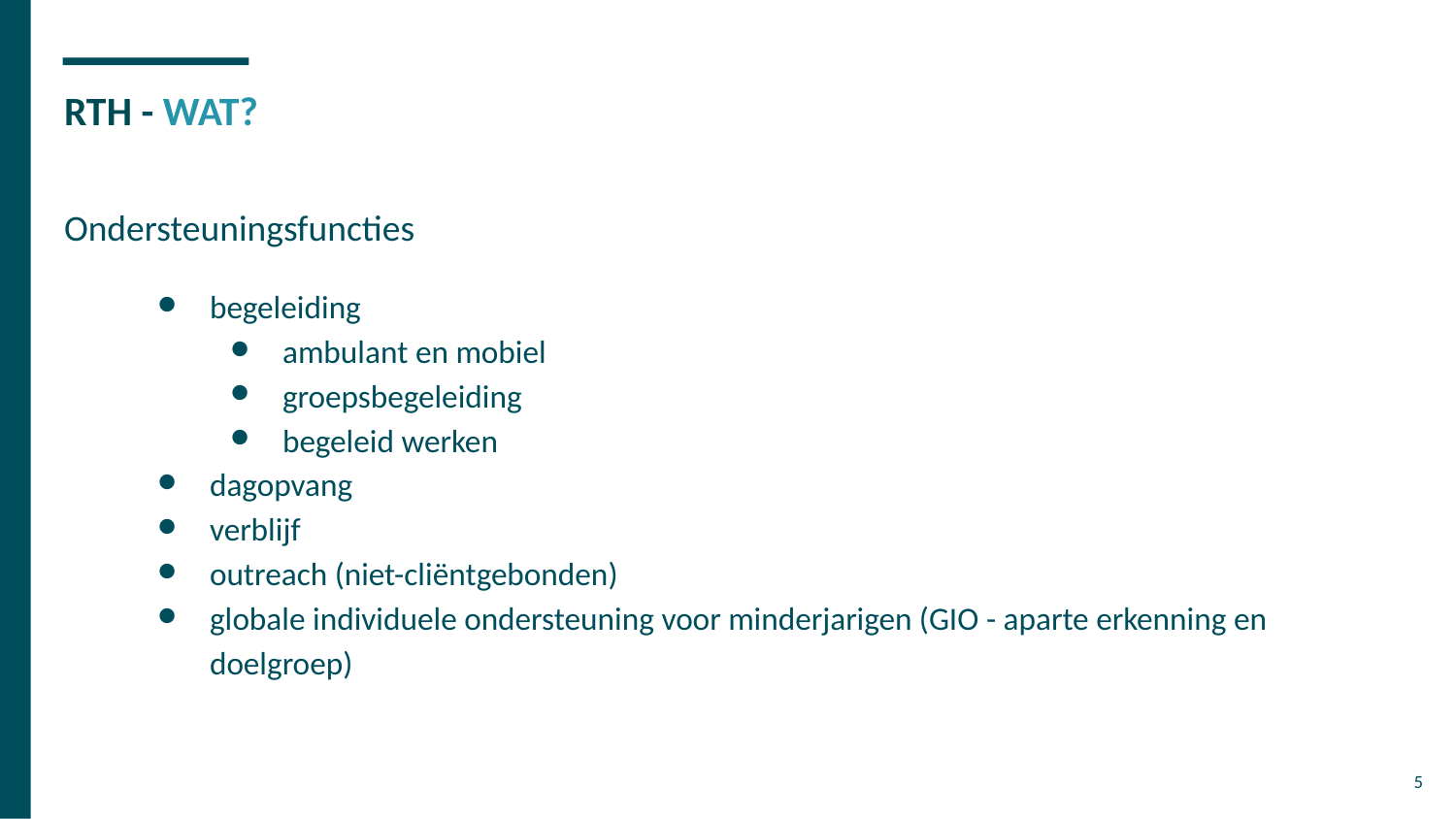

# RTH - WAT?
Ondersteuningsfuncties
begeleiding
ambulant en mobiel
groepsbegeleiding
begeleid werken
dagopvang
verblijf
outreach (niet-cliëntgebonden)
globale individuele ondersteuning voor minderjarigen (GIO - aparte erkenning en doelgroep)

5